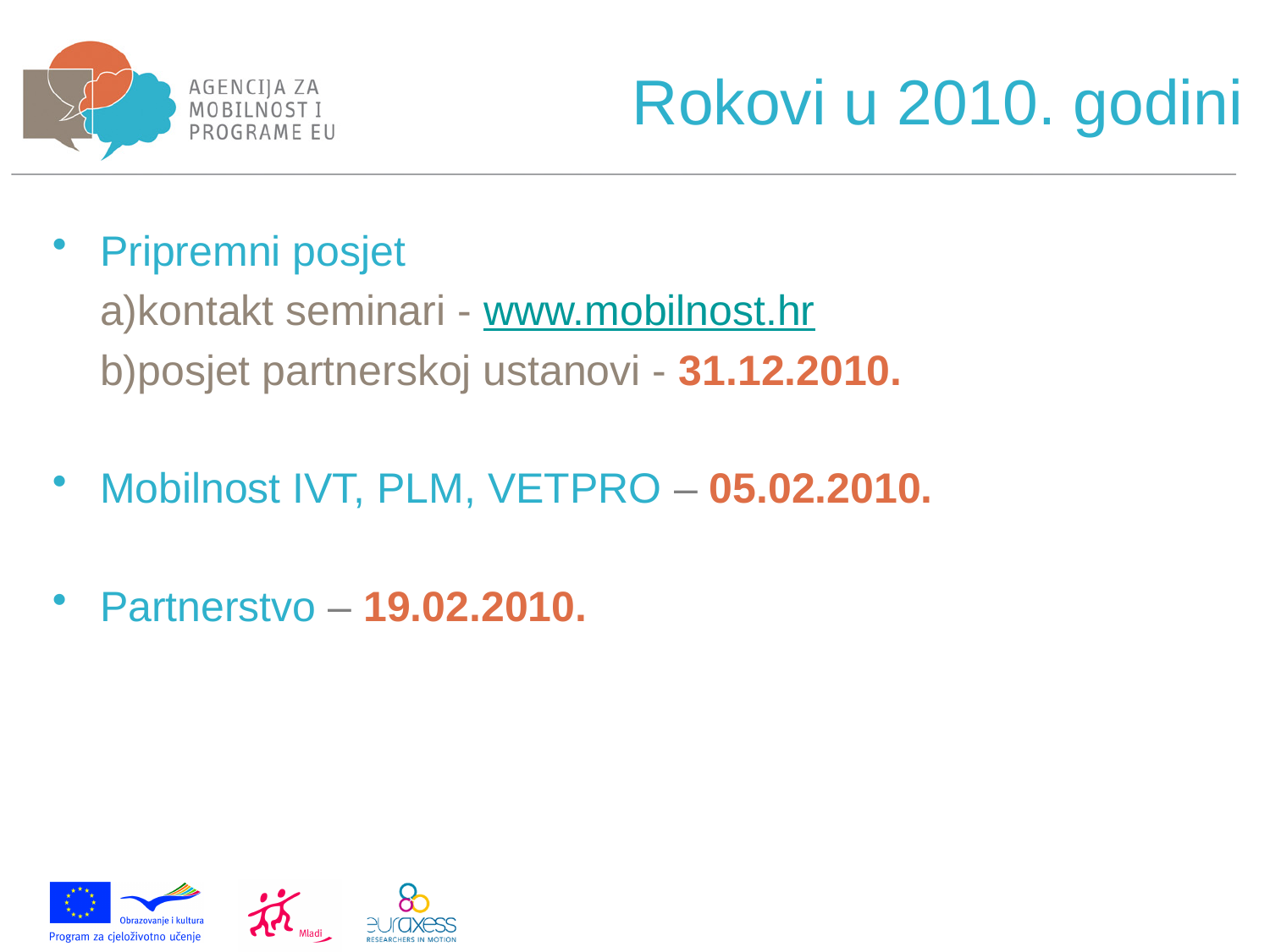

# Rokovi u 2010. godini

Pripremni posjet
	a)kontakt seminari - www.mobilnost.hr
	b)posjet partnerskoj ustanovi - 31.12.2010.

Mobilnost IVT, PLM, VETPRO – 05.02.2010.

Partnerstvo – 19.02.2010.